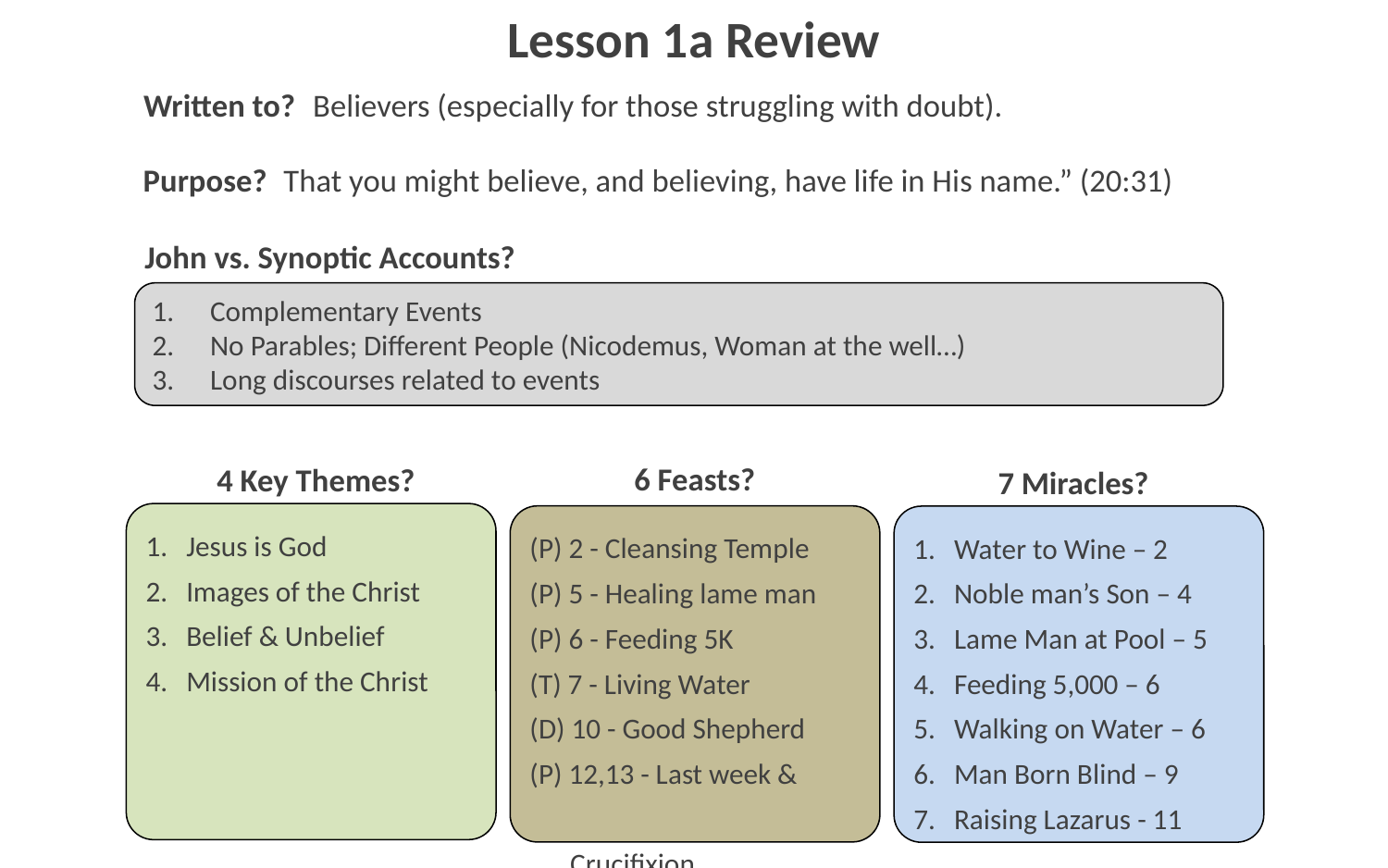

# Lesson 1a Review
Written to?
Believers (especially for those struggling with doubt).
Purpose?
That you might believe, and believing, have life in His name.” (20:31)
John vs. Synoptic Accounts?
Complementary Events
No Parables; Different People (Nicodemus, Woman at the well…)
Long discourses related to events
6 Feasts?
4 Key Themes?
7 Miracles?
Jesus is God
Images of the Christ
Belief & Unbelief
Mission of the Christ
(P) 2 - Cleansing Temple
(P) 5 - Healing lame man
(P) 6 - Feeding 5K
(T) 7 - Living Water
(D) 10 - Good Shepherd
(P) 12,13 - Last week &                                         Crucifixion
Water to Wine – 2
Noble man’s Son – 4
Lame Man at Pool – 5
Feeding 5,000 – 6
Walking on Water – 6
Man Born Blind – 9
Raising Lazarus - 11